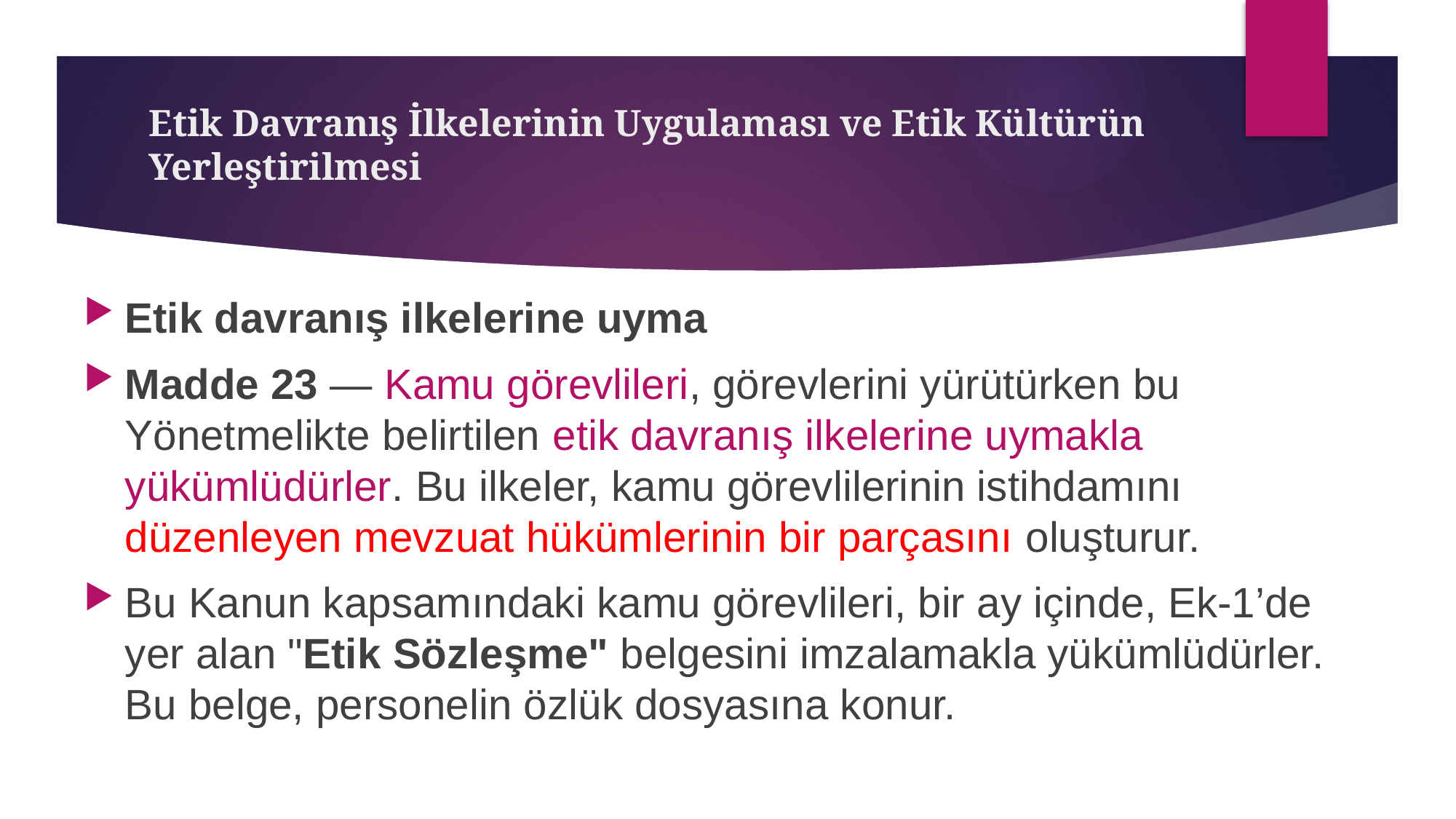

# Etik Davranış İlkelerinin Uygulaması ve Etik Kültürün Yerleştirilmesi
Etik davranış ilkelerine uyma
Madde 23 — Kamu görevlileri, görevlerini yürütürken bu Yönetmelikte belirtilen etik davranış ilkelerine uymakla yükümlüdürler. Bu ilkeler, kamu görevlilerinin istihdamını düzenleyen mevzuat hükümlerinin bir parçasını oluşturur.
Bu Kanun kapsamındaki kamu görevlileri, bir ay içinde, Ek-1’de yer alan "Etik Sözleşme" belgesini imzalamakla yükümlüdürler. Bu belge, personelin özlük dosyasına konur.